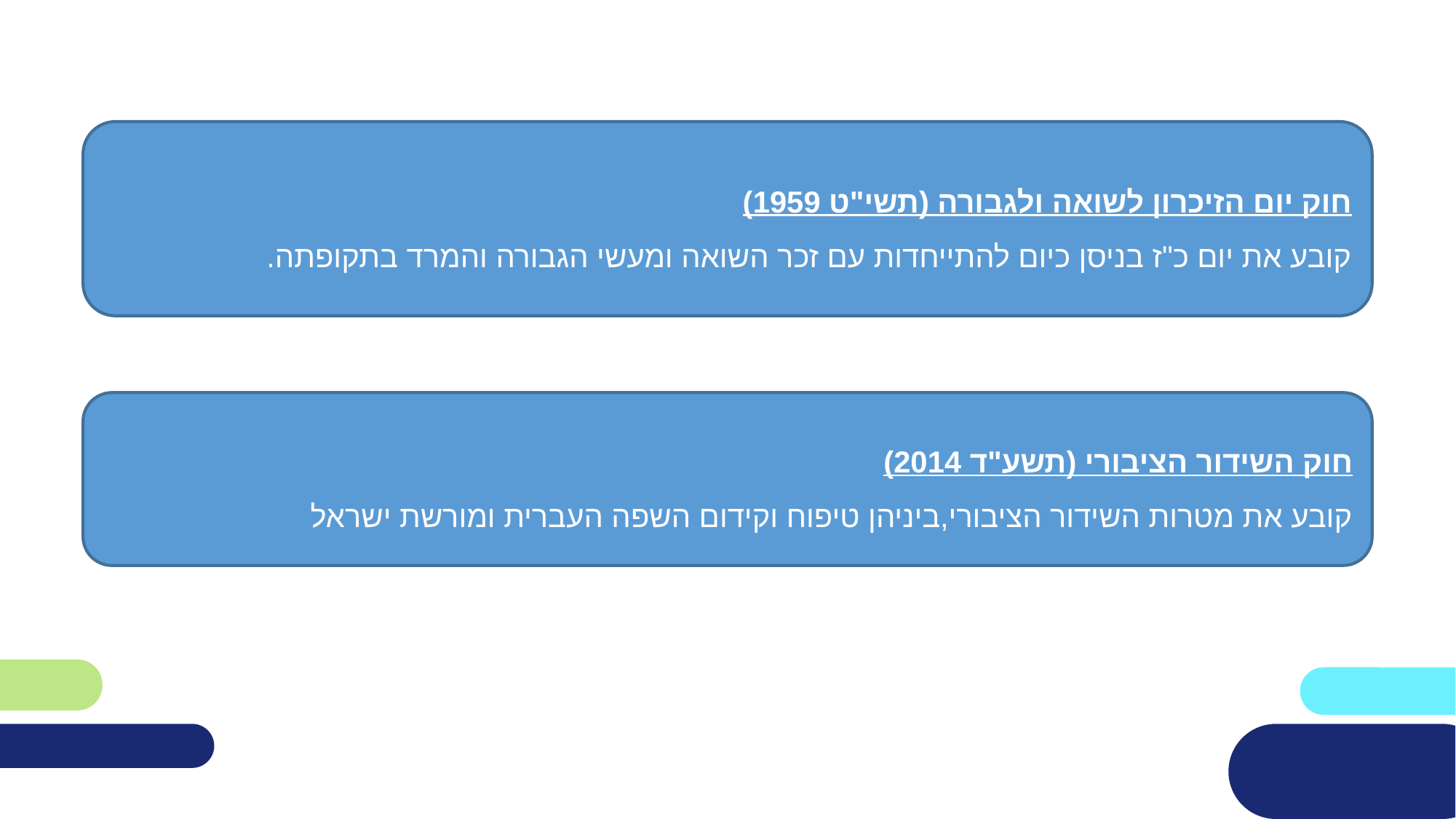

חוק יום הזיכרון לשואה ולגבורה (תשי"ט 1959)
קובע את יום כ"ז בניסן כיום להתייחדות עם זכר השואה ומעשי הגבורה והמרד בתקופתה.
חוק השידור הציבורי (תשע"ד 2014)
קובע את מטרות השידור הציבורי,ביניהן טיפוח וקידום השפה העברית ומורשת ישראל